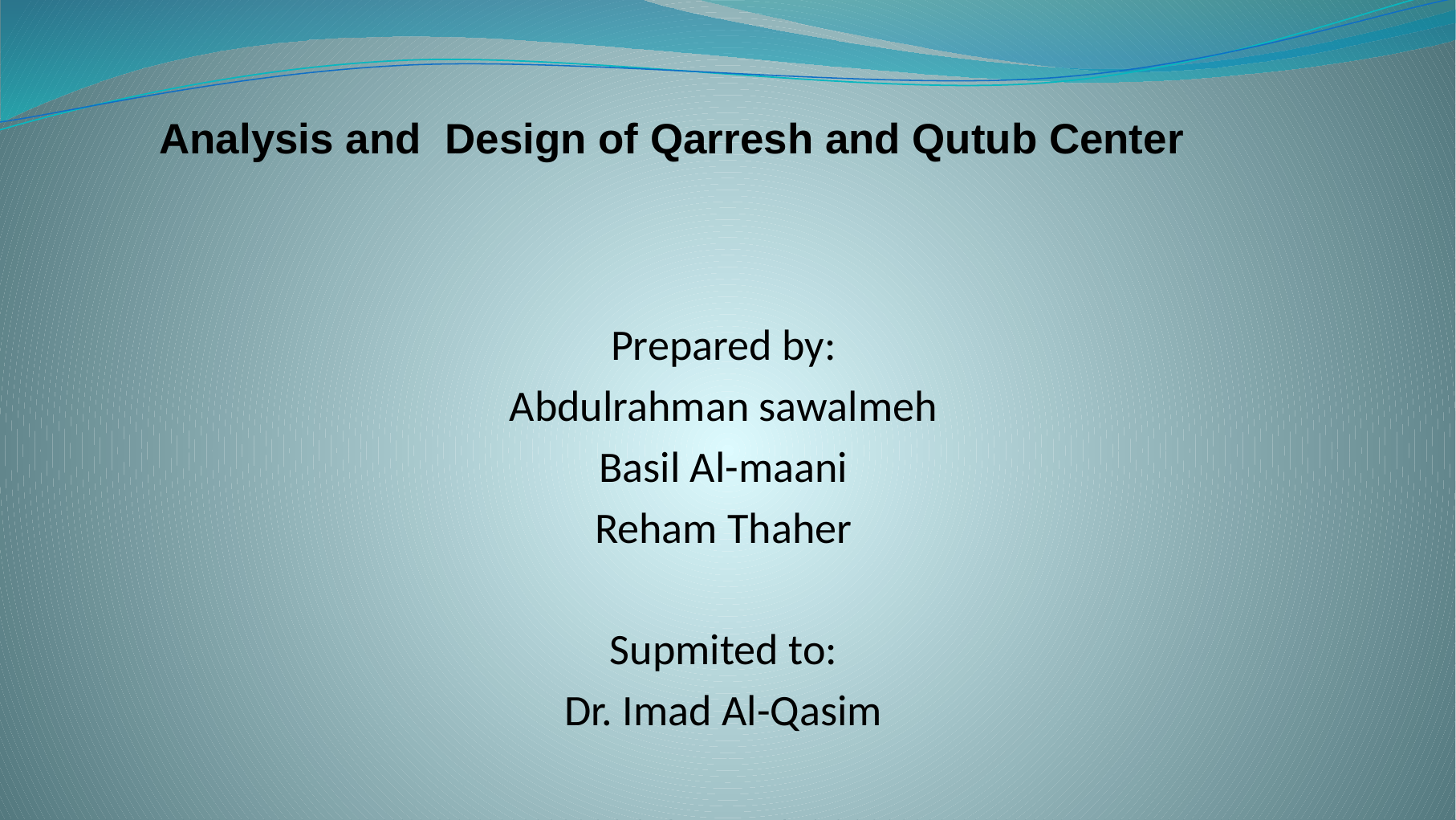

# Analysis and  Design of Qarresh and Qutub Center
Prepared by:
Abdulrahman sawalmeh
Basil Al-maani
Reham Thaher

Supmited to:
Dr. Imad Al-Qasim